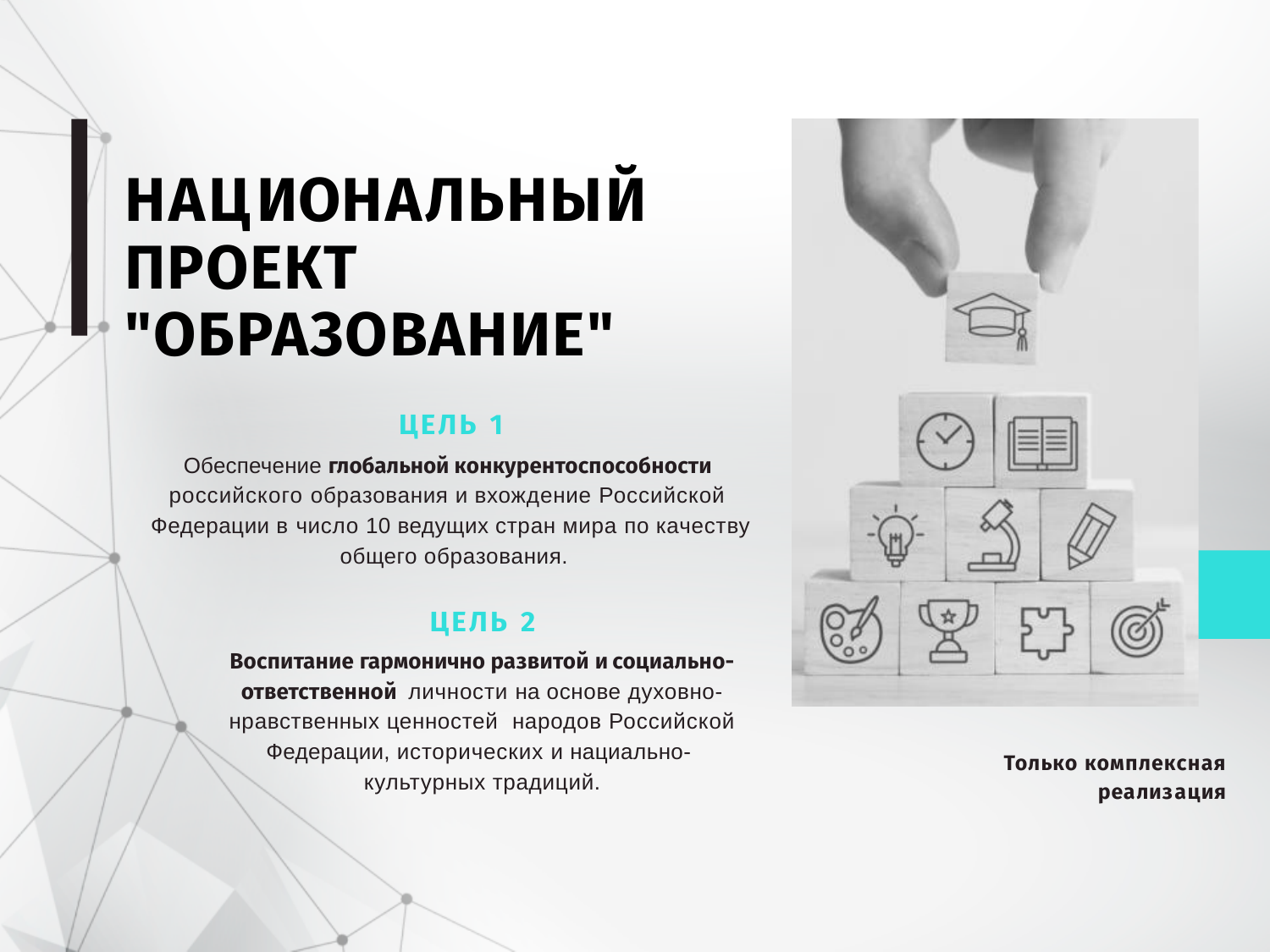

# НАЦИОНАЛЬНЫЙ  ПРОЕКТ  "ОБРАЗОВАНИЕ"
ЦЕЛЬ 1
Обеспечение глобальной конкурентоспособности  российского образования и вхождение Российской  Федерации в число 10 ведущих стран мира по качеству  общего образования.

ЦЕЛЬ 2
Воспитание гармонично развитой и социально-ответственной  личности на основе духовно-нравственных ценностей  народов Российской Федерации, исторических и нациально-  культурных традиций.
Только комплексная
реализация